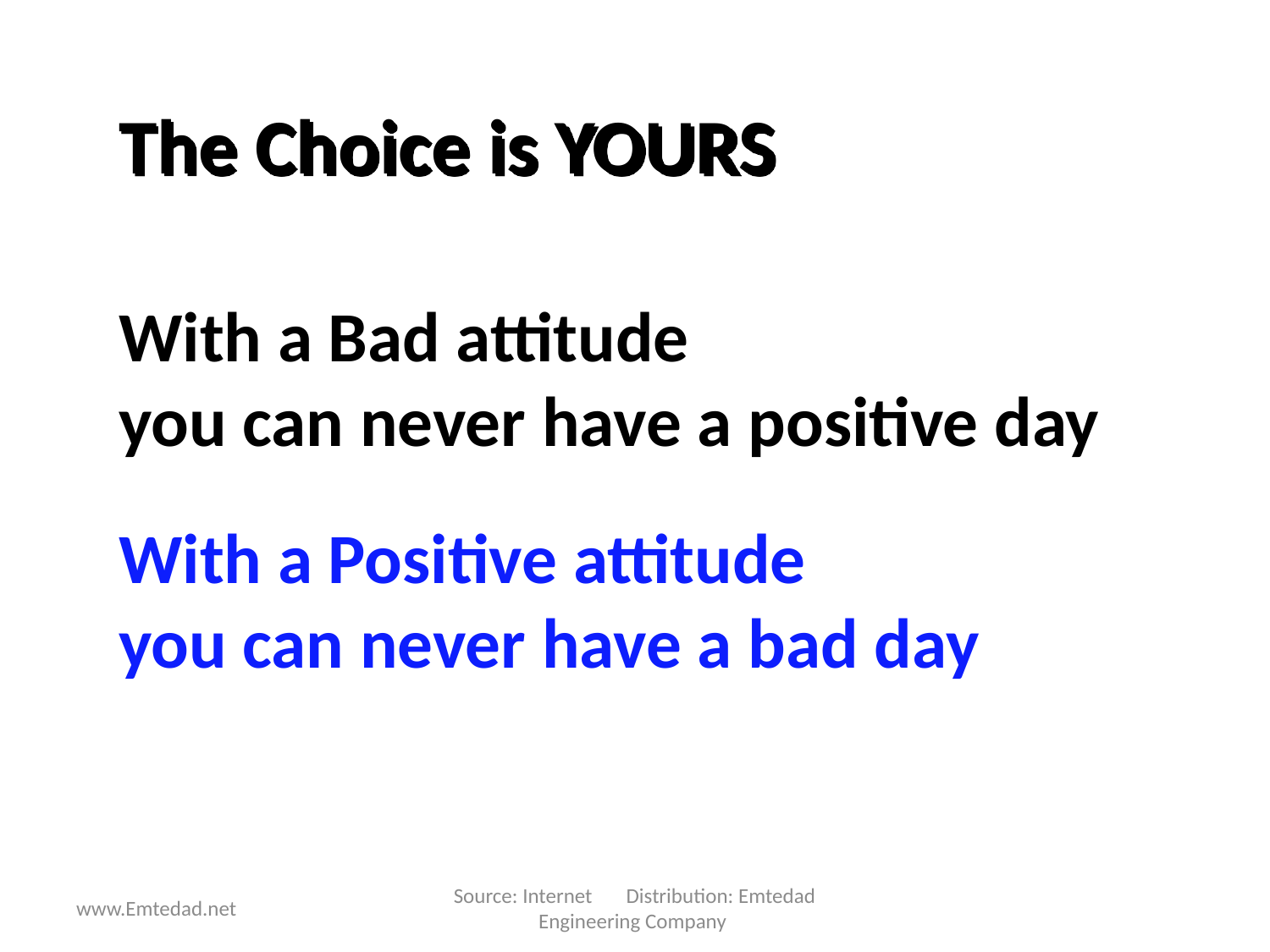

The Choice is YOURS
With a Bad attitude
you can never have a positive day
With a Positive attitude                     you can never have a bad day
Source: Internet       Distribution: Emtedad Engineering Company
www.Emtedad.net